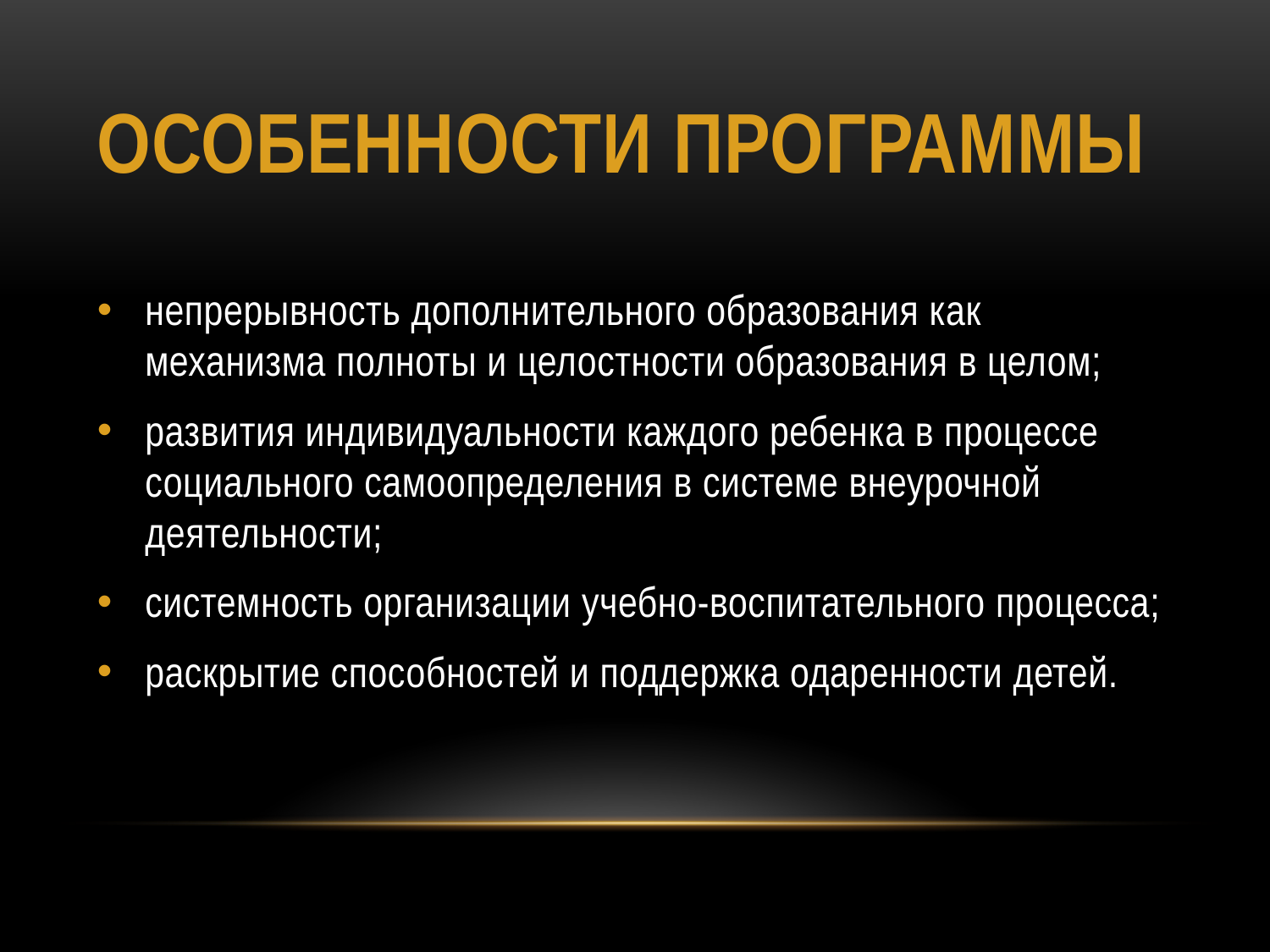

# Особенности программы

непрерывность дополнительного образования как механизма полноты и целостности образования в целом;
развития индивидуальности каждого ребенка в процессе социального самоопределения в системе внеурочной деятельности;
системность организации учебно-воспитательного процесса;
раскрытие способностей и поддержка одаренности детей.